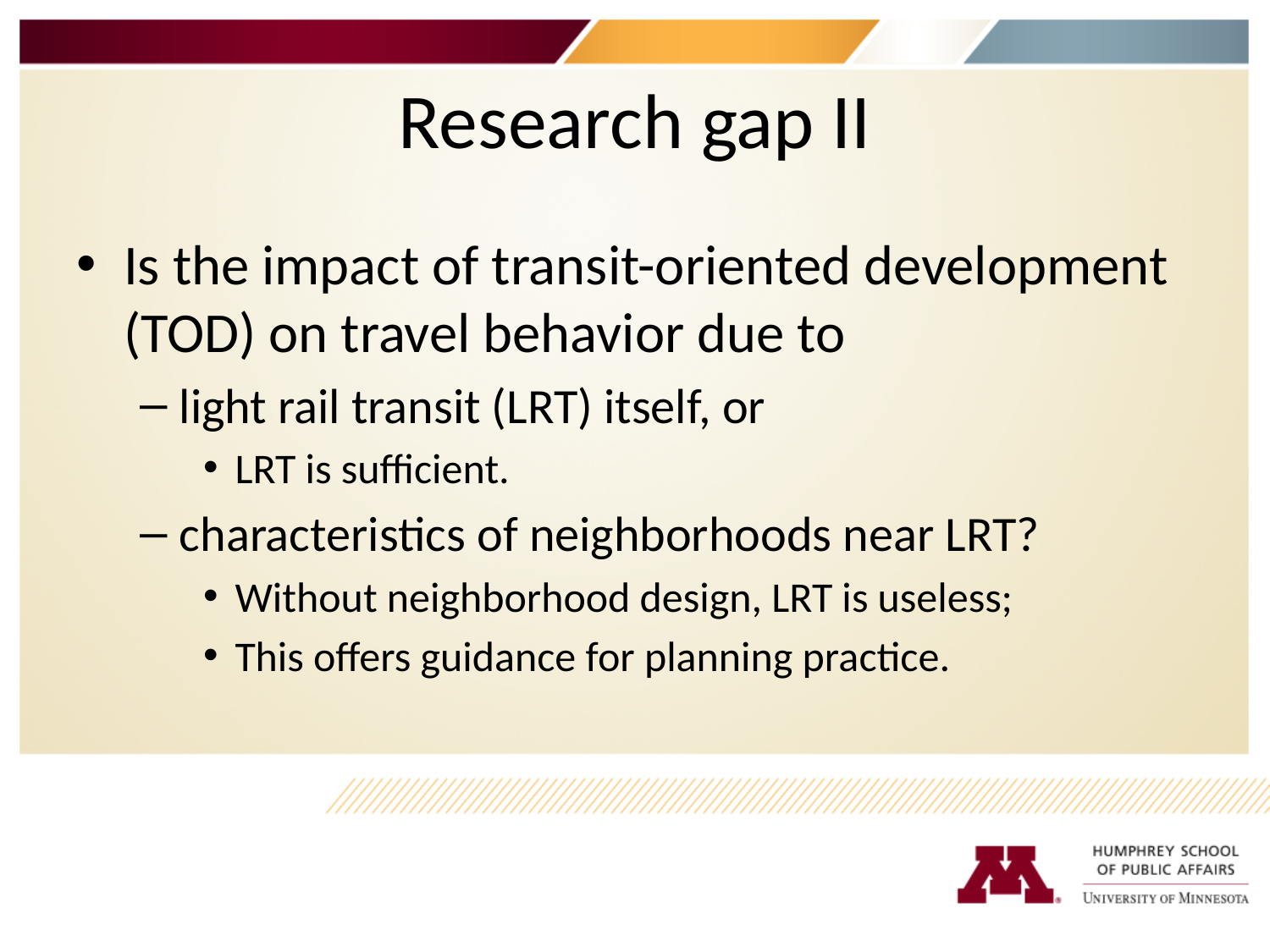

# Research gap II
Is the impact of transit-oriented development (TOD) on travel behavior due to
light rail transit (LRT) itself, or
LRT is sufficient.
characteristics of neighborhoods near LRT?
Without neighborhood design, LRT is useless;
This offers guidance for planning practice.